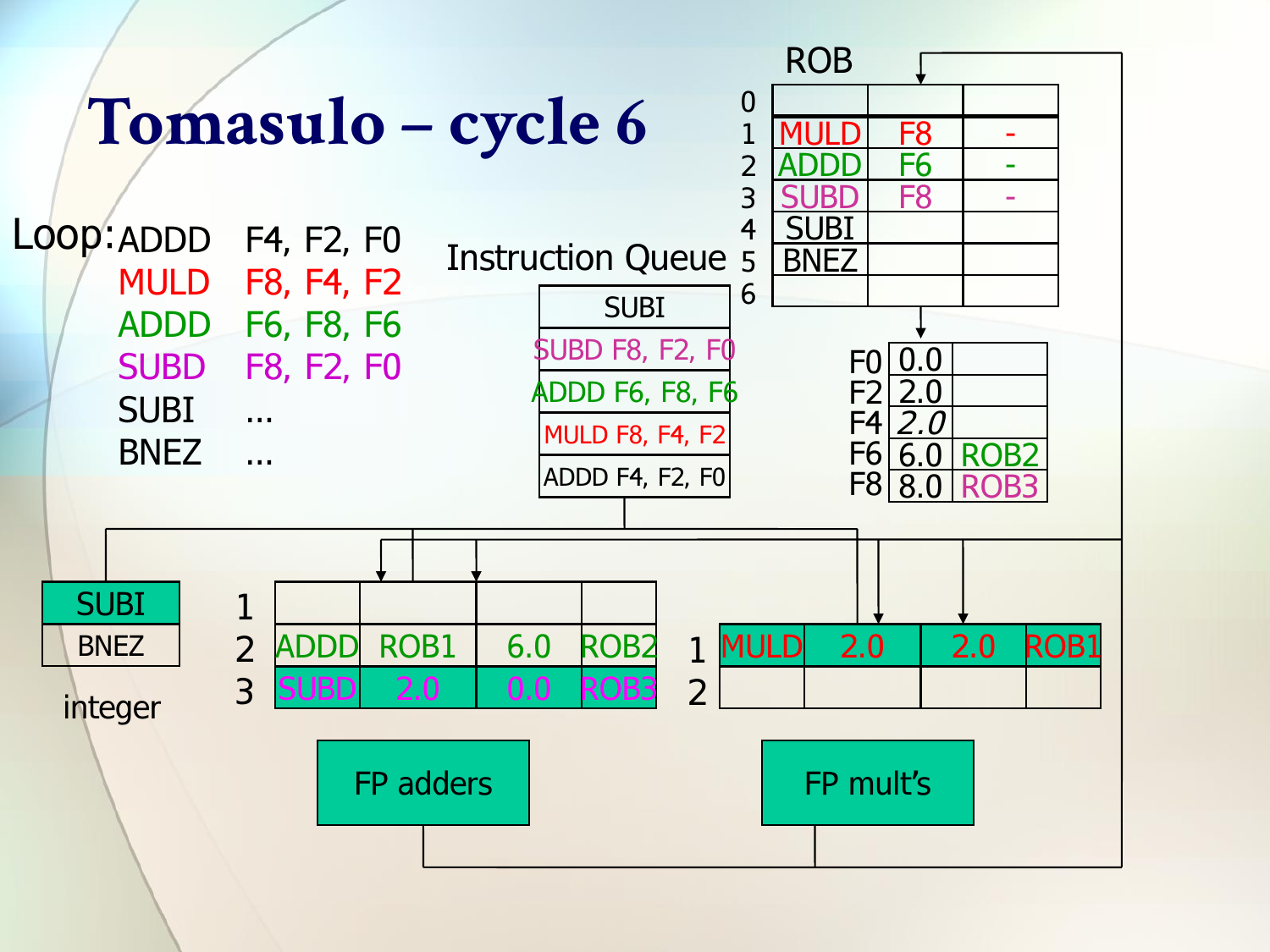

ROB
# Tomasulo – cycle 6

0
1
2
3
4
5
6

MULD

F8
-
ADDD
F6
-
SUBD
F8
-
Loop:
ADDD	F4, F2, F0
MULD	F8, F4, F2
ADDD	F6, F8, F6
SUBD	F8, F2, F0
SUBI	…
BNEZ	…
SUBI

Instruction Queue
BNEZ

SUBI

SUBD F8, F2, F0
F0
F2
F4
F6
F8
0.0

ADDD F6, F8, F6
2.0

2.0

MULD F8, F4, F2
6.0
ROB2
ADDD F4, F2, F0
8.0
ROB3

1
2
3
SUBI

1
2
BNEZ
ADDD
ROB1
6.0
ROB2
MULD
2.0
2.0
ROB1
SUBD
2.0
0.0
ROB3

integer
FP adders
FP mult’s